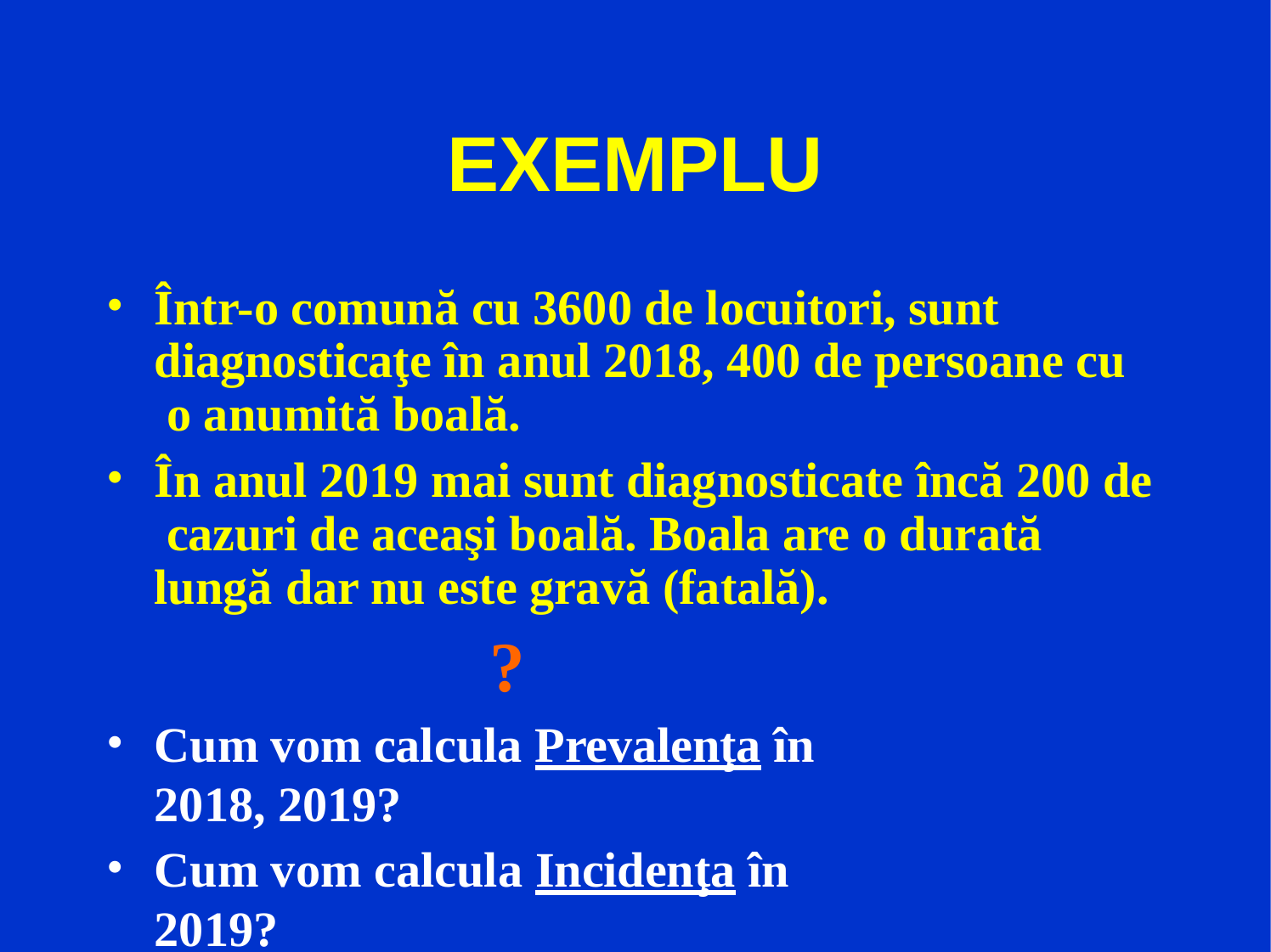

# EXEMPLU
Într-o comună cu 3600 de locuitori, sunt  diagnosticaţe în anul 2018, 400 de persoane cu  o anumită boală.
În anul 2019 mai sunt diagnosticate încă 200 de  cazuri de aceaşi boală. Boala are o durată  lungă dar nu este gravă (fatală).
?
Cum vom calcula Prevalenţa în 2018, 2019?
Cum vom calcula Incidenţa în 2019?